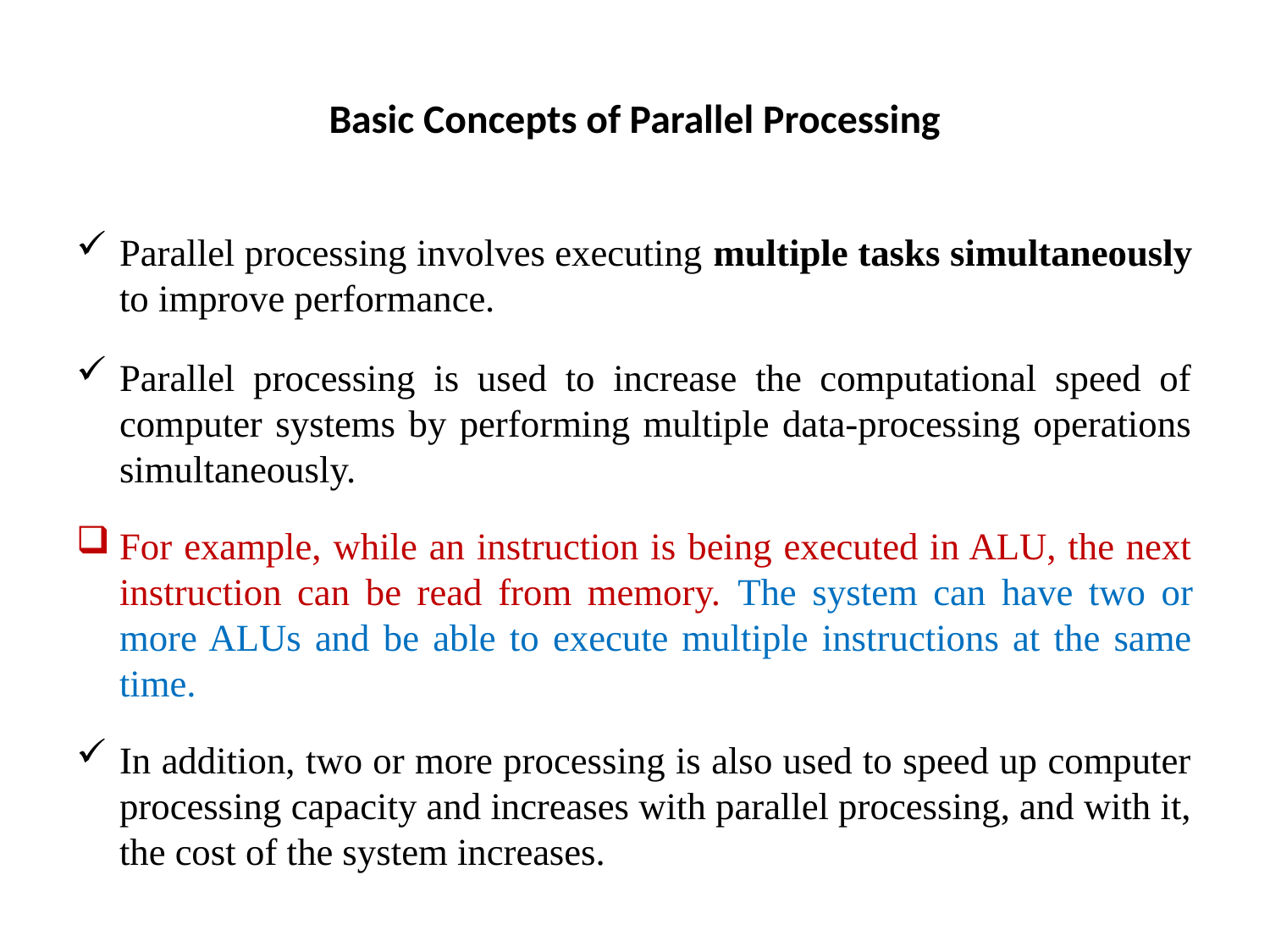

# Basic Concepts of Parallel Processing
Parallel processing involves executing multiple tasks simultaneously to improve performance.

Parallel processing is used to increase the computational speed of computer systems by performing multiple data-processing operations simultaneously.

For example, while an instruction is being executed in ALU, the next instruction can be read from memory. The system can have two or more ALUs and be able to execute multiple instructions at the same time.

In addition, two or more processing is also used to speed up computer processing capacity and increases with parallel processing, and with it, the cost of the system increases.

33